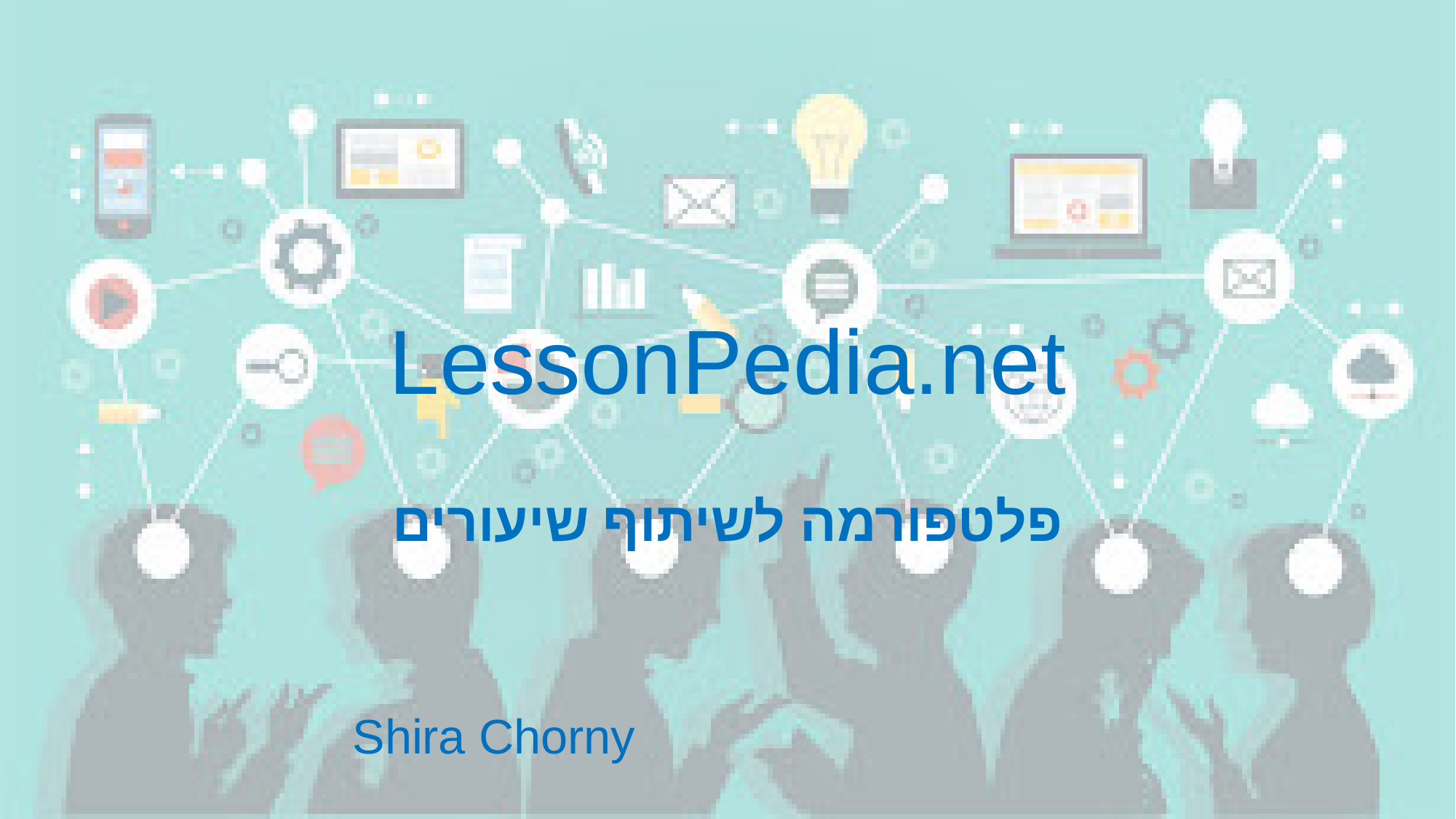

# LessonPedia.net

פלטפורמה לשיתוף שיעורים

Shira Chorny